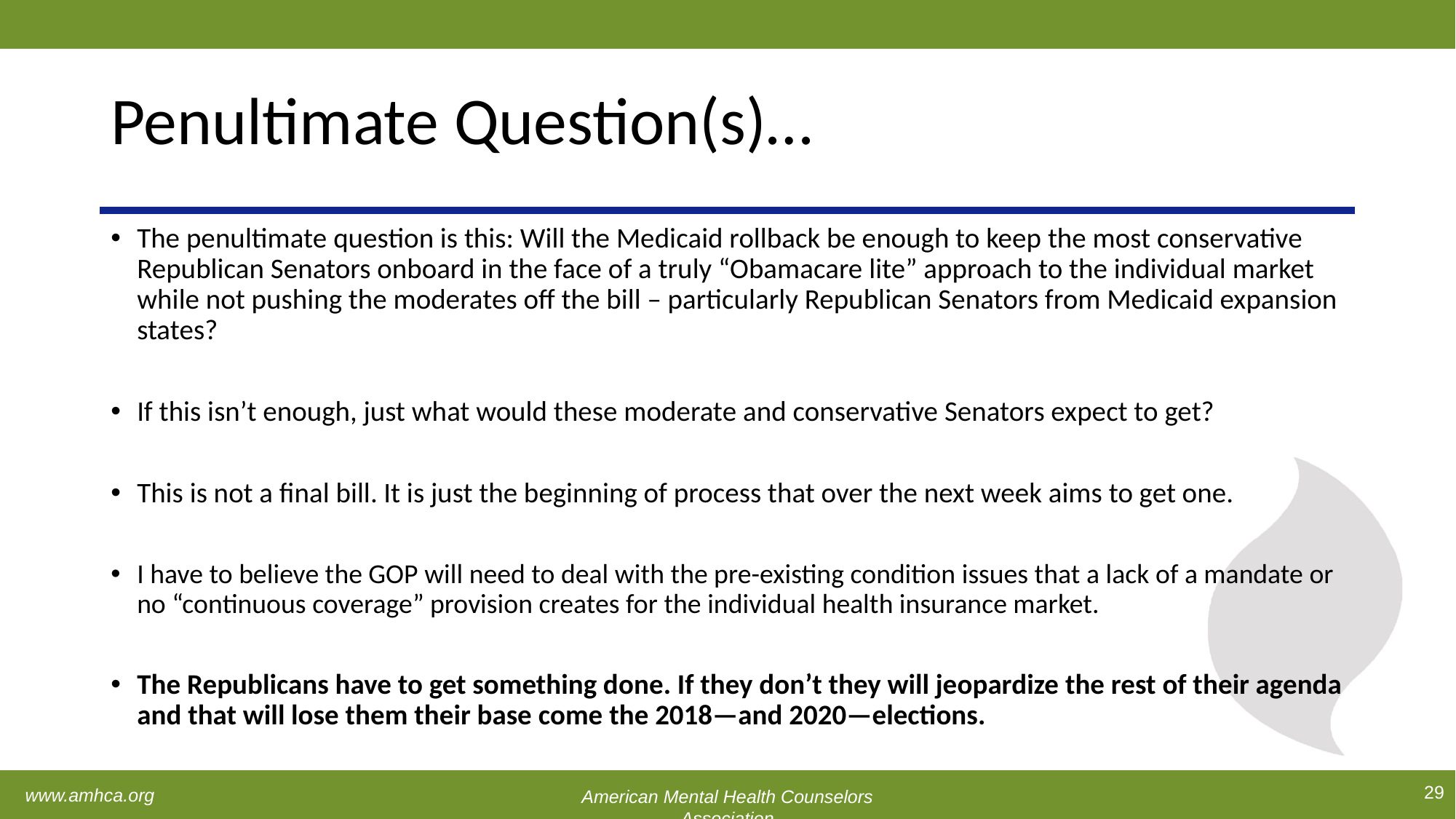

# Penultimate Question(s)…
The penultimate question is this: Will the Medicaid rollback be enough to keep the most conservative Republican Senators onboard in the face of a truly “Obamacare lite” approach to the individual market while not pushing the moderates off the bill – particularly Republican Senators from Medicaid expansion states?

If this isn’t enough, just what would these moderate and conservative Senators expect to get?

This is not a final bill. It is just the beginning of process that over the next week aims to get one.

I have to believe the GOP will need to deal with the pre-existing condition issues that a lack of a mandate or no “continuous coverage” provision creates for the individual health insurance market.

The Republicans have to get something done. If they don’t they will jeopardize the rest of their agenda and that will lose them their base come the 2018—and 2020—elections.

29